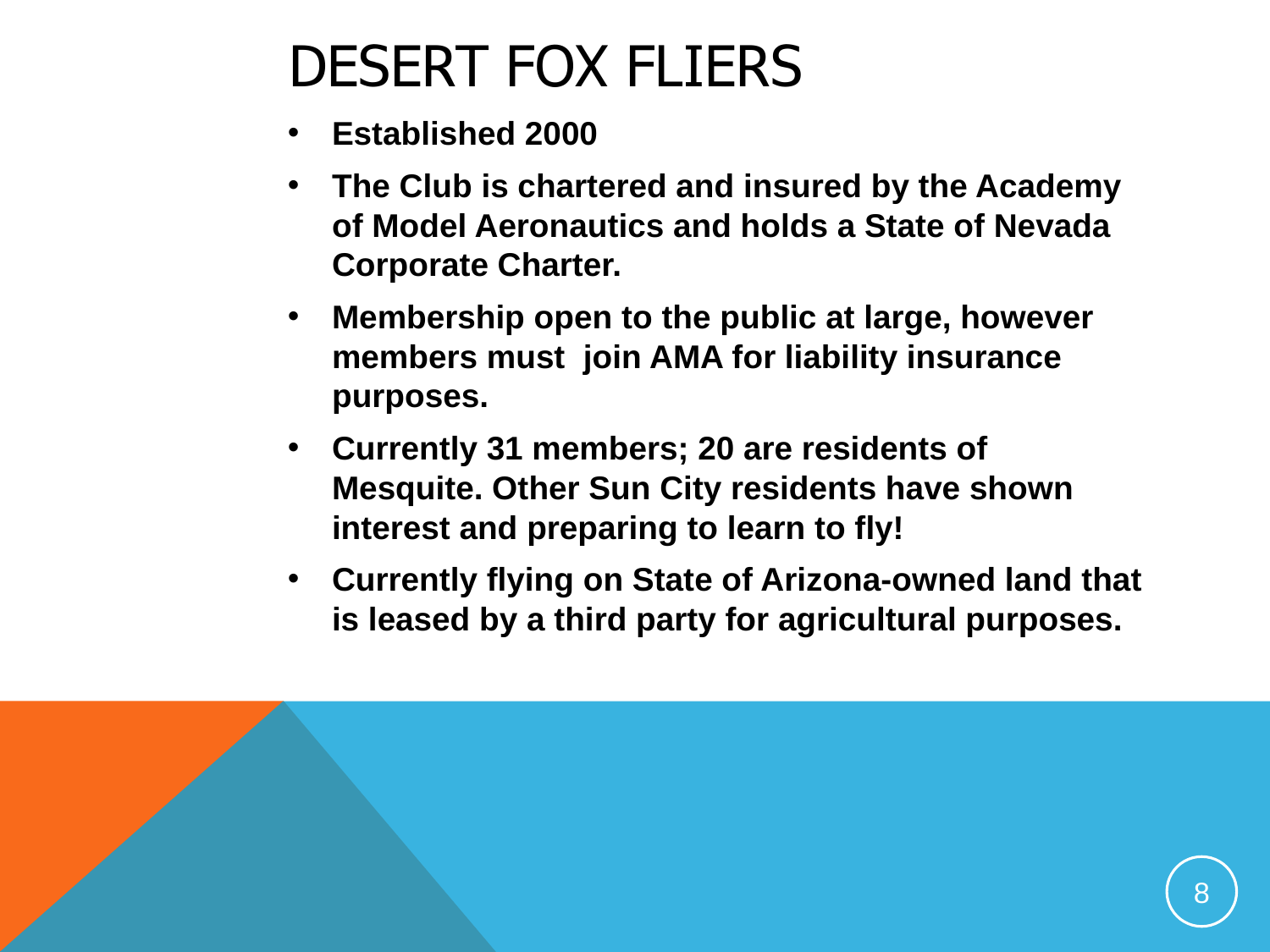

# Desert Fox Fliers
Established 2000
The Club is chartered and insured by the Academy of Model Aeronautics and holds a State of Nevada Corporate Charter.
Membership open to the public at large, however members must  join AMA for liability insurance purposes.
Currently 31 members; 20 are residents of Mesquite. Other Sun City residents have shown interest and preparing to learn to fly!
Currently flying on State of Arizona-owned land that is leased by a third party for agricultural purposes.
8